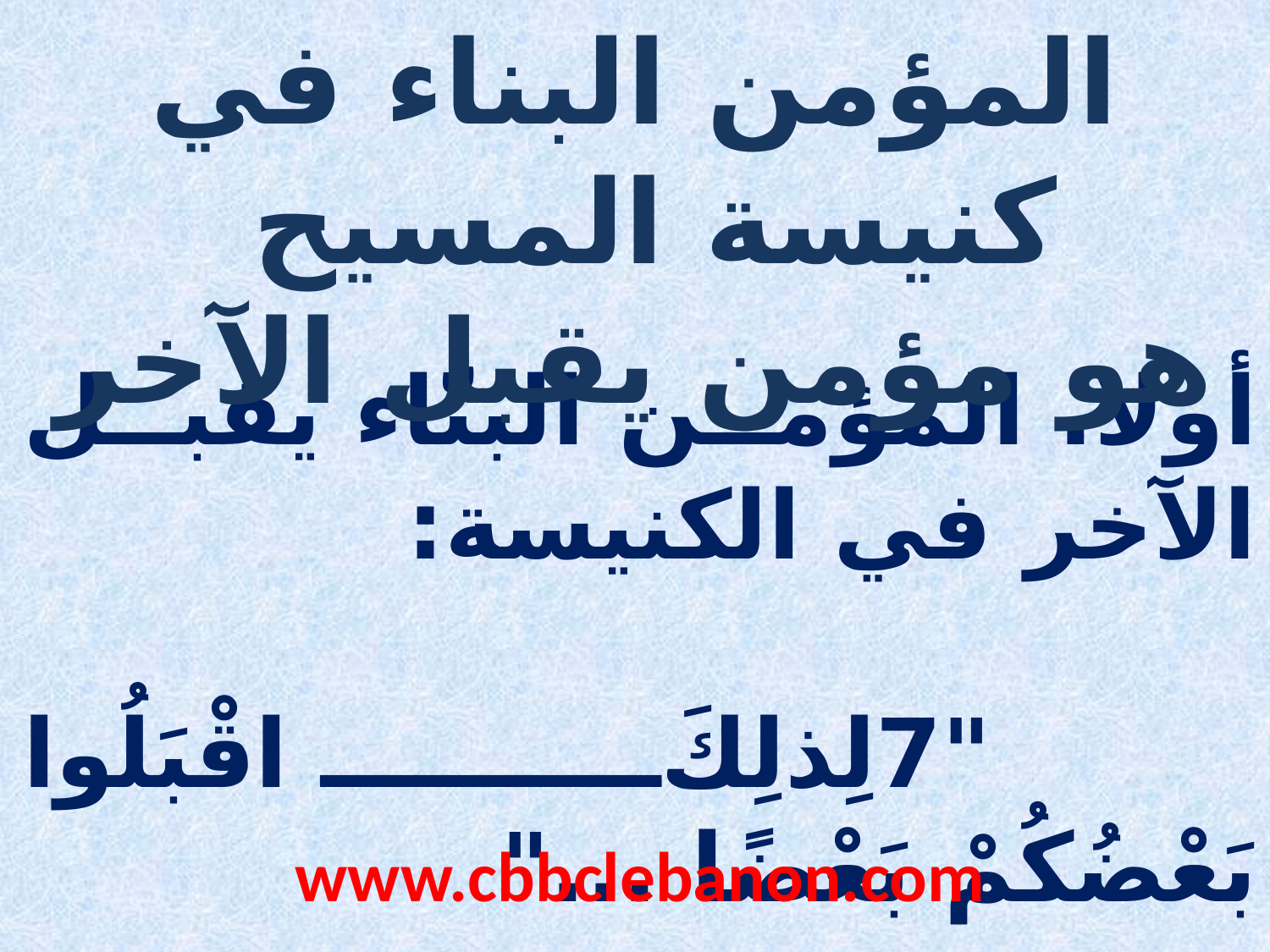

المؤمن البناء في كنيسة المسيح
هو مؤمن يقبل الآخر

أولا. المؤمن البنّاء يقبل الآخر في الكنيسة:

        "7لِذلِكَ اقْبَلُوا بَعْضُكُمْ بَعْضًا ..."
www.cbbclebanon.com